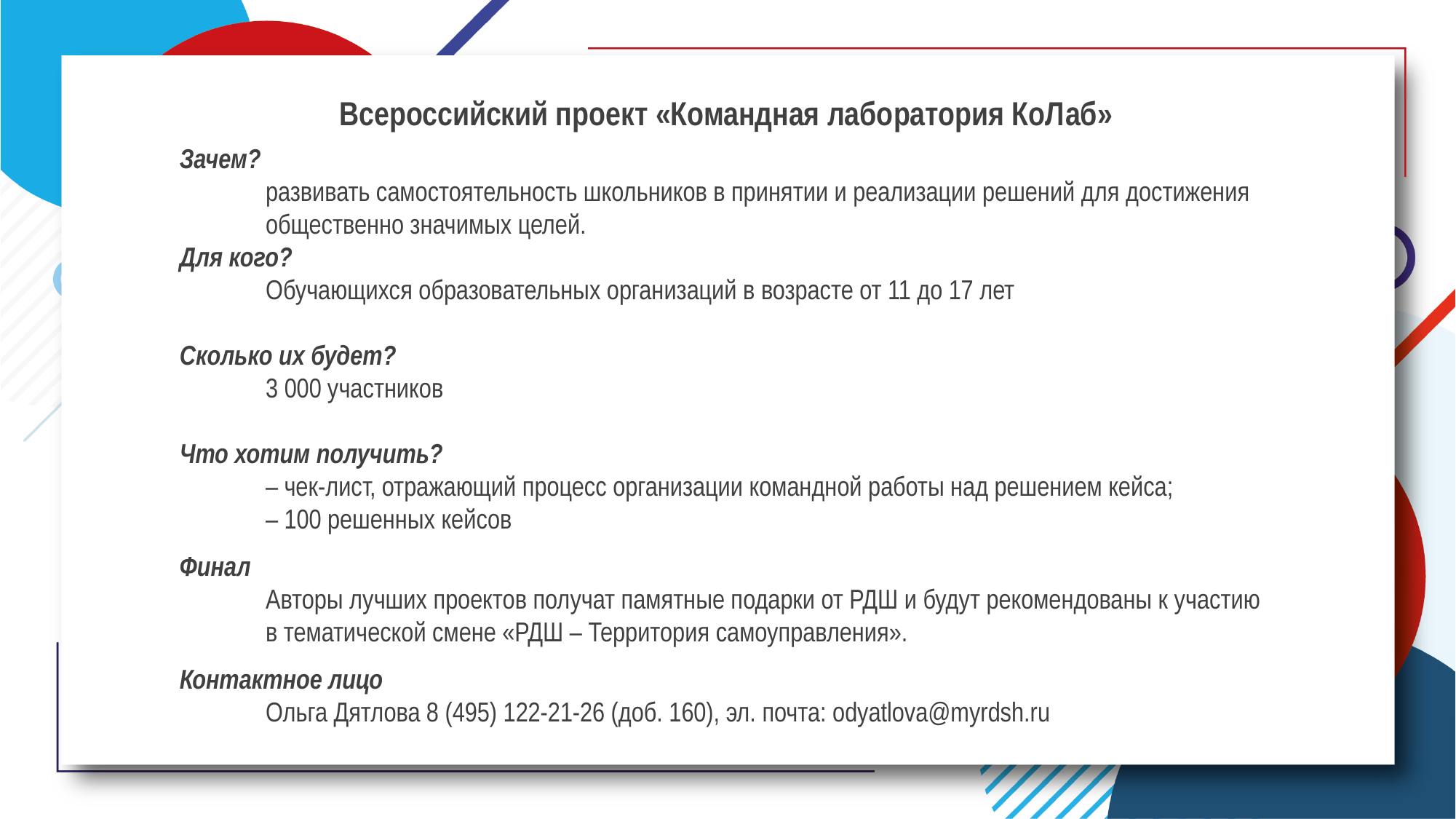

Всероссийский проект «Командная лаборатория КоЛаб»

Зачем?
развивать самостоятельность школьников в принятии и реализации решений для достижения общественно значимых целей.
Для кого?
Обучающихся образовательных организаций в возрасте от 11 до 17 лет

Сколько их будет?
3 000 участников

Что хотим получить?
– чек-лист, отражающий процесс организации командной работы над решением кейса;
– 100 решенных кейсов

Финал
Авторы лучших проектов получат памятные подарки от РДШ и будут рекомендованы к участию в тематической смене «РДШ – Территория самоуправления».

Контактное лицо
Ольга Дятлова 8 (495) 122-21-26 (доб. 160), эл. почта: odyatlova@myrdsh.ru